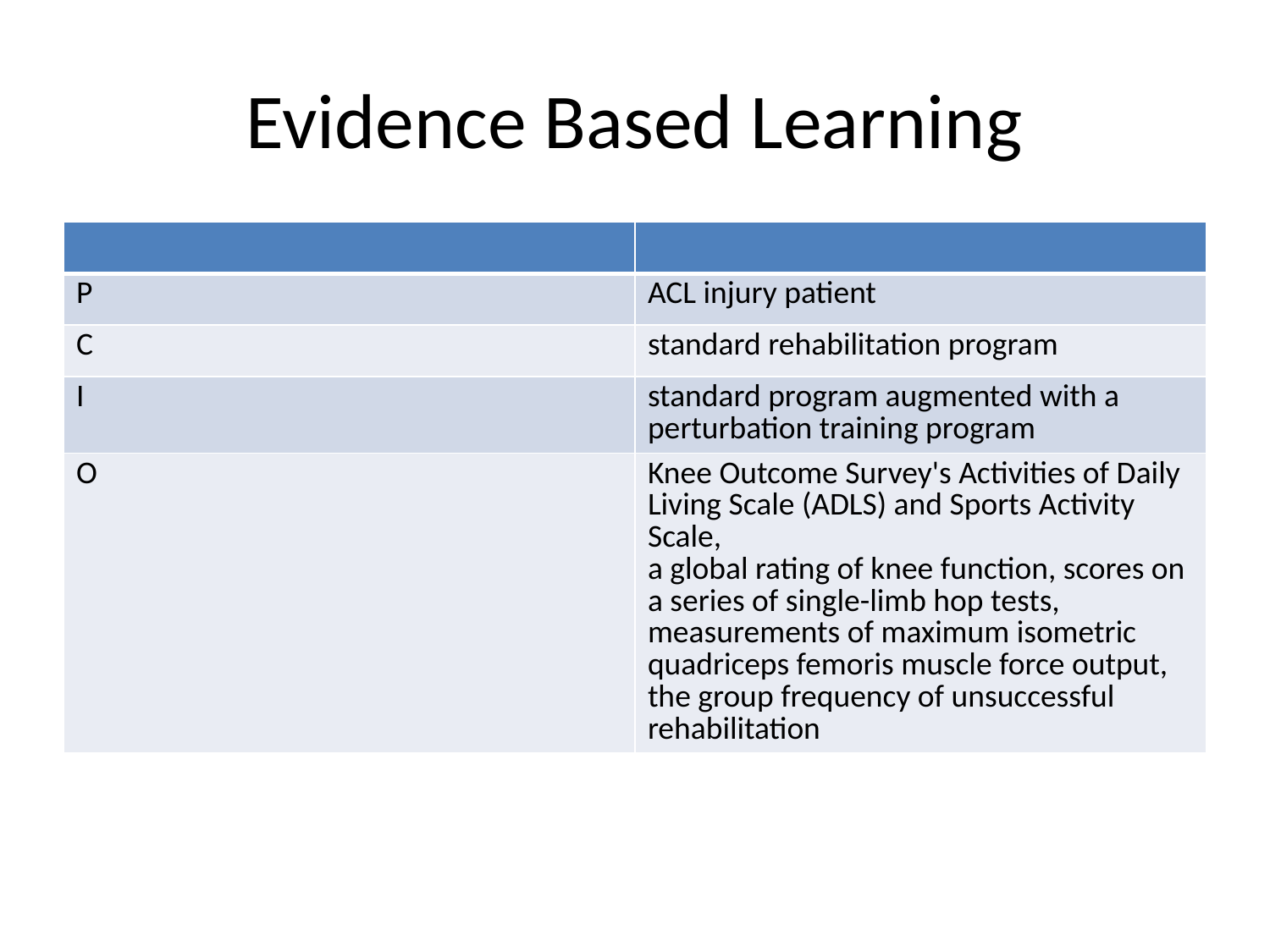

# Evidence Based Learning
|  |  |
| --- | --- |
| P | ACL injury patient |
| C | standard rehabilitation program |
| I | standard program augmented with a perturbation training program |
| O | Knee Outcome Survey's Activities of Daily Living Scale (ADLS) and Sports Activity Scale, a global rating of knee function, scores on a series of single-limb hop tests, measurements of maximum isometric quadriceps femoris muscle force output, the group frequency of unsuccessful rehabilitation |